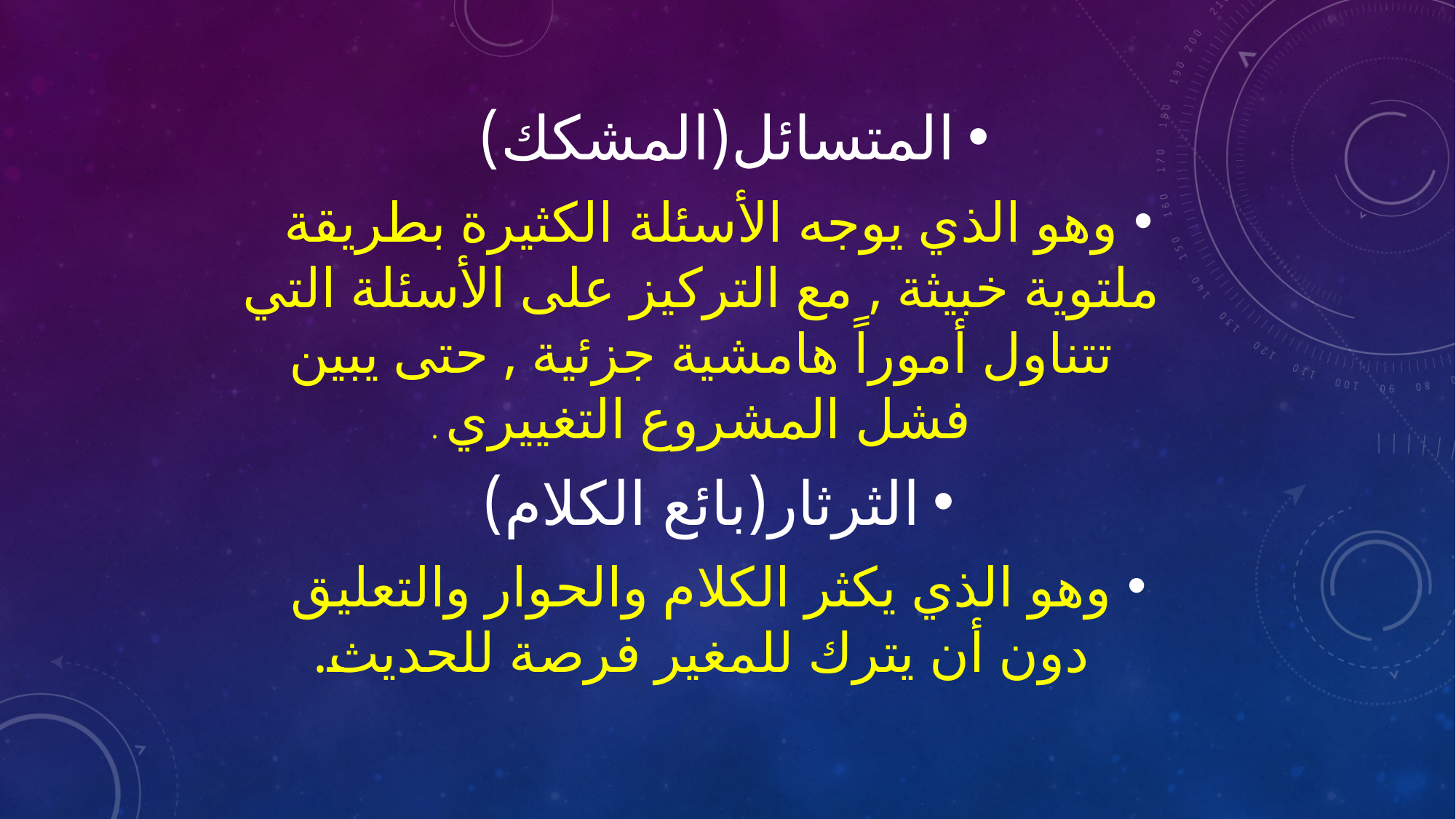

المتسائل(المشكك)
وهو الذي يوجه الأسئلة الكثيرة بطريقة ملتوية خبيثة , مع التركيز على الأسئلة التي تتناول أموراً هامشية جزئية , حتى يبين فشل المشروع التغييري .
الثرثار(بائع الكلام)
وهو الذي يكثر الكلام والحوار والتعليق دون أن يترك للمغير فرصة للحديث.